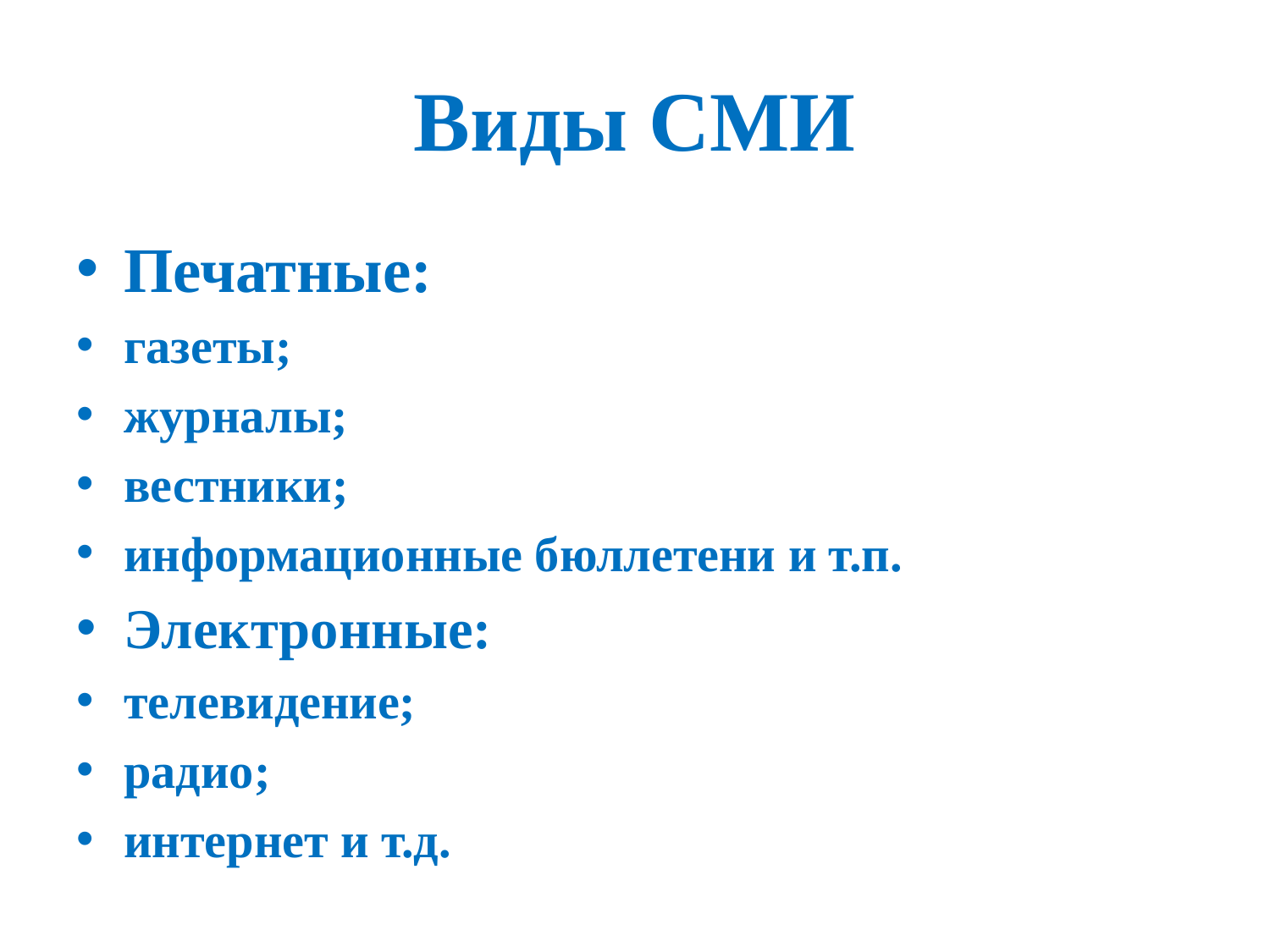

# Виды СМИ
Печатные:
газеты;
журналы;
вестники;
информационные бюллетени и т.п.
Электронные:
телевидение;
радио;
интернет и т.д.